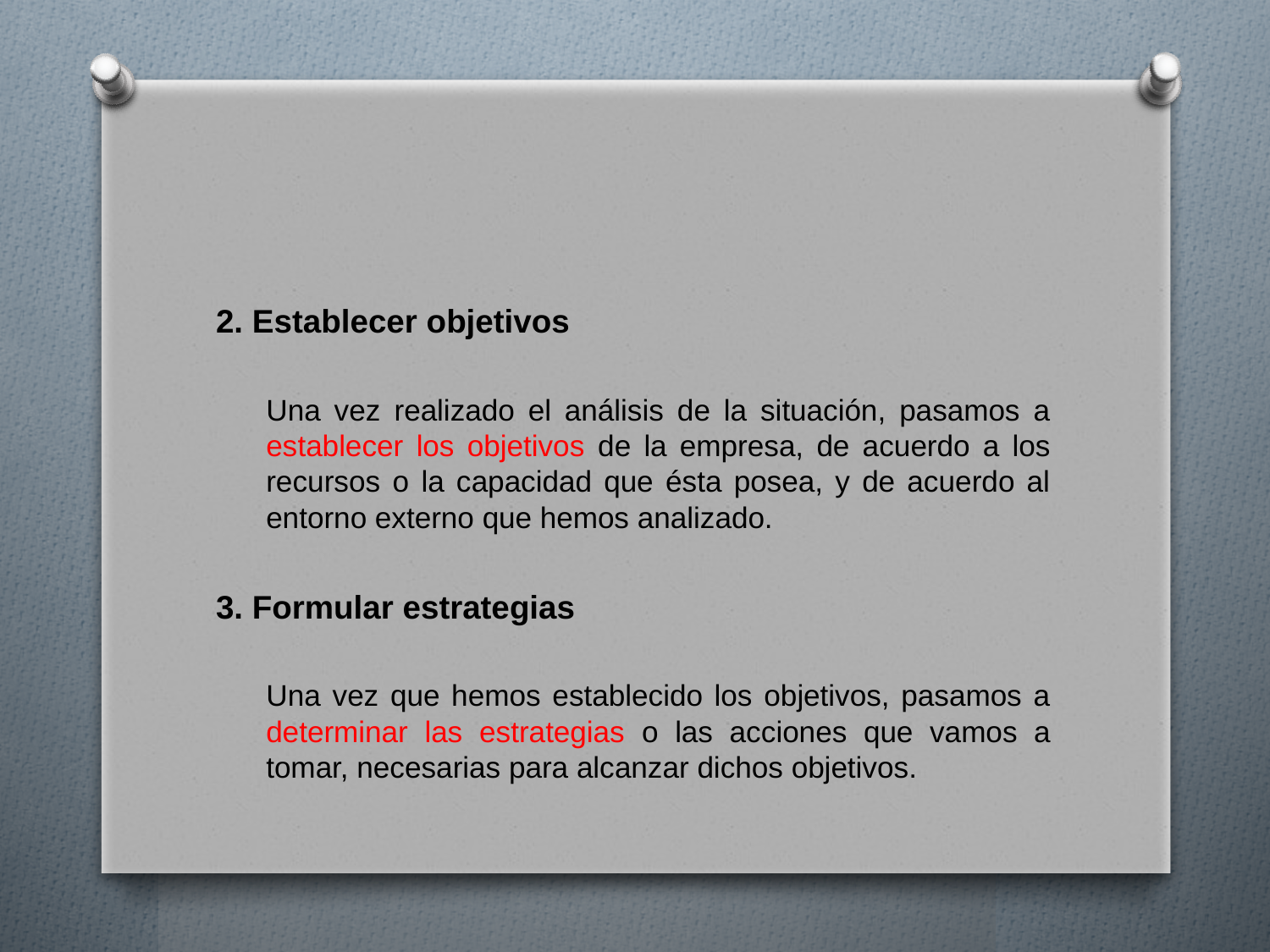

#
2. Establecer objetivos

Una vez realizado el análisis de la situación, pasamos a establecer los objetivos de la empresa, de acuerdo a los recursos o la capacidad que ésta posea, y de acuerdo al entorno externo que hemos analizado.

3. Formular estrategias

Una vez que hemos establecido los objetivos, pasamos a determinar las estrategias o las acciones que vamos a tomar, necesarias para alcanzar dichos objetivos.